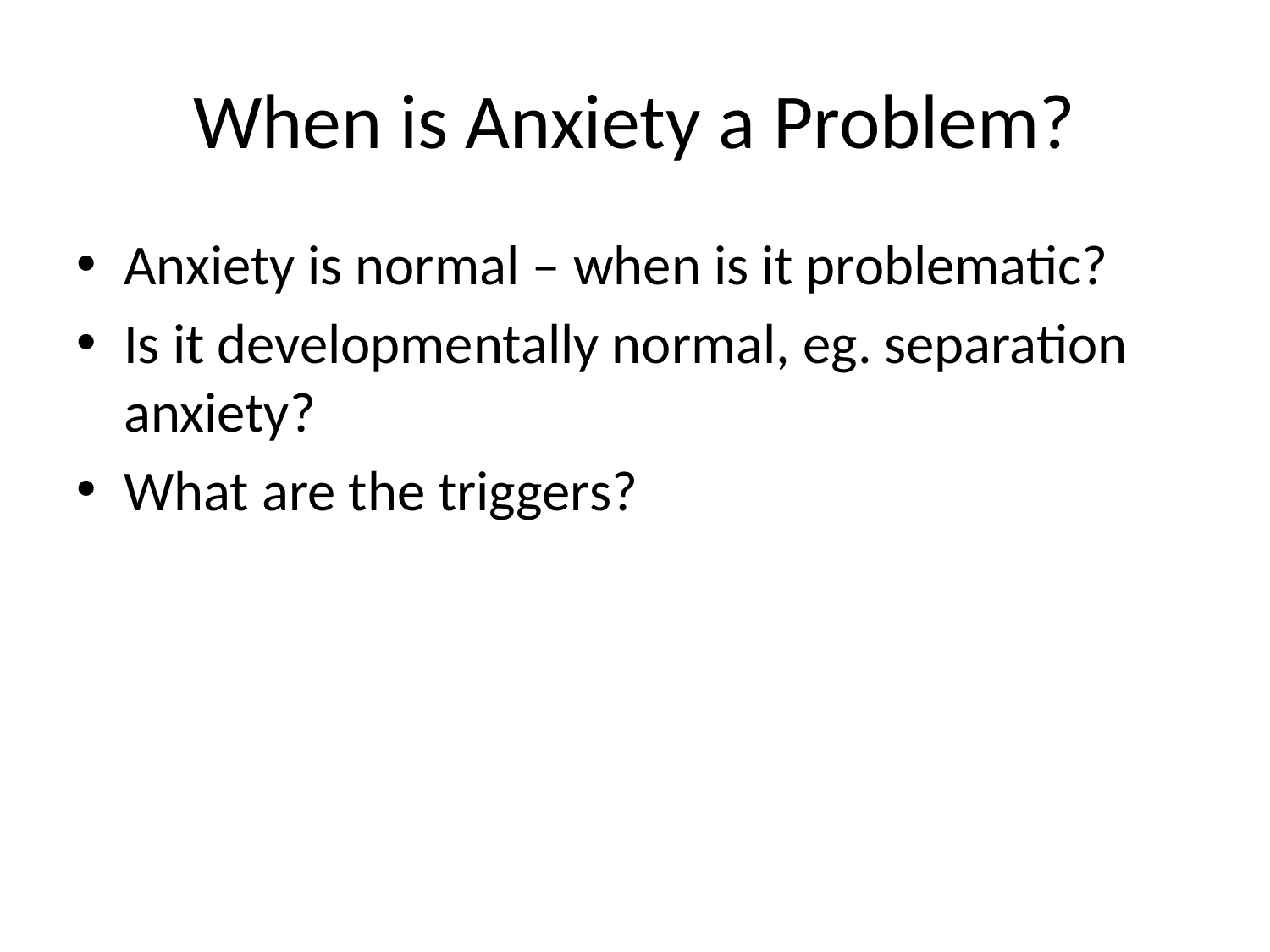

# When is Anxiety a Problem?
Anxiety is normal – when is it problematic?
Is it developmentally normal, eg. separation anxiety?
What are the triggers?